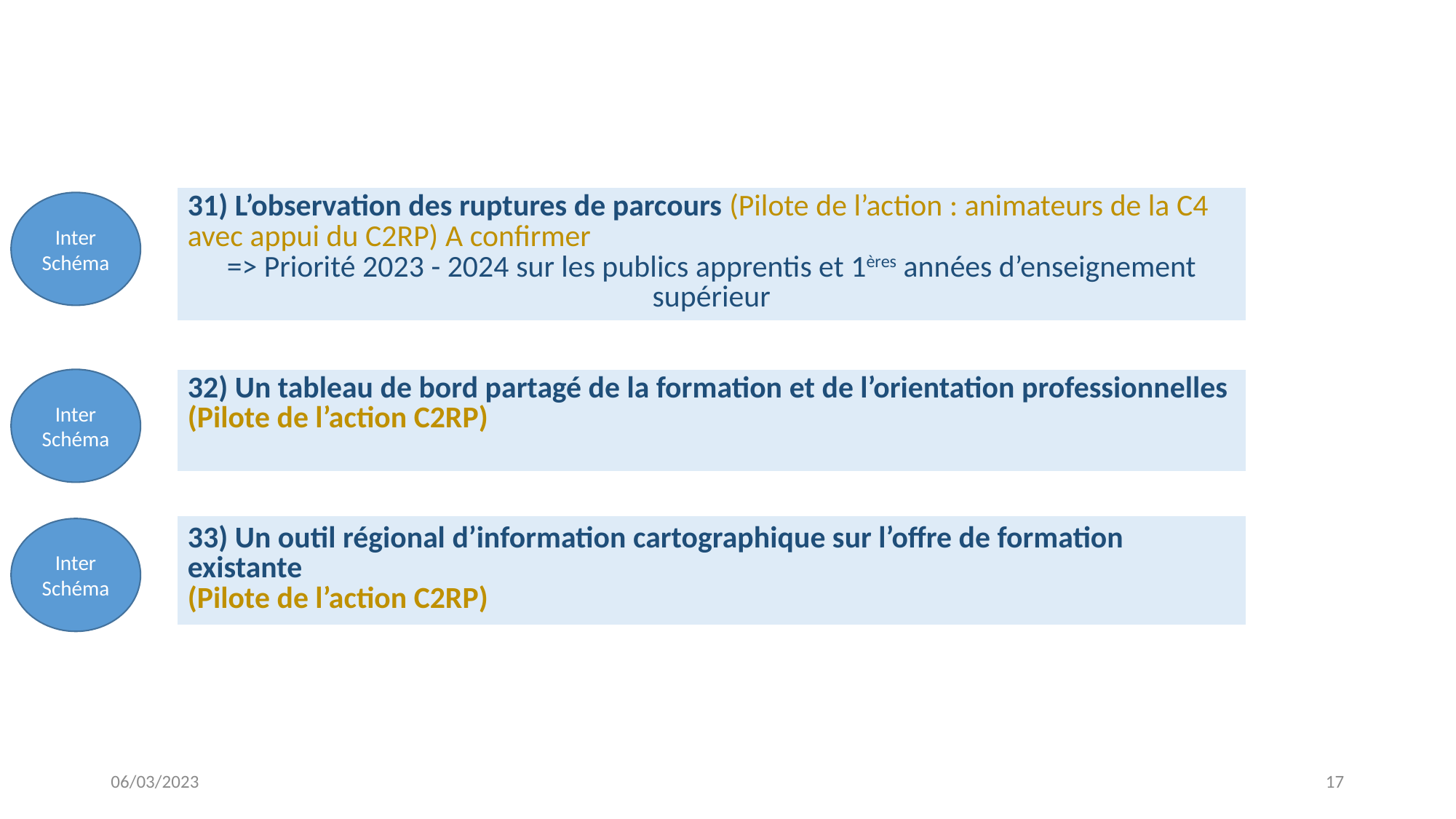

| 31) L’observation des ruptures de parcours (Pilote de l’action : animateurs de la C4 avec appui du C2RP) A confirmer => Priorité 2023 - 2024 sur les publics apprentis et 1ères années d’enseignement supérieur |
| --- |
Inter
Schéma
Inter
Schéma
| 32) Un tableau de bord partagé de la formation et de l’orientation professionnelles (Pilote de l’action C2RP) |
| --- |
| 33) Un outil régional d’information cartographique sur l’offre de formation existante (Pilote de l’action C2RP) |
| --- |
Inter
Schéma
06/03/2023
17